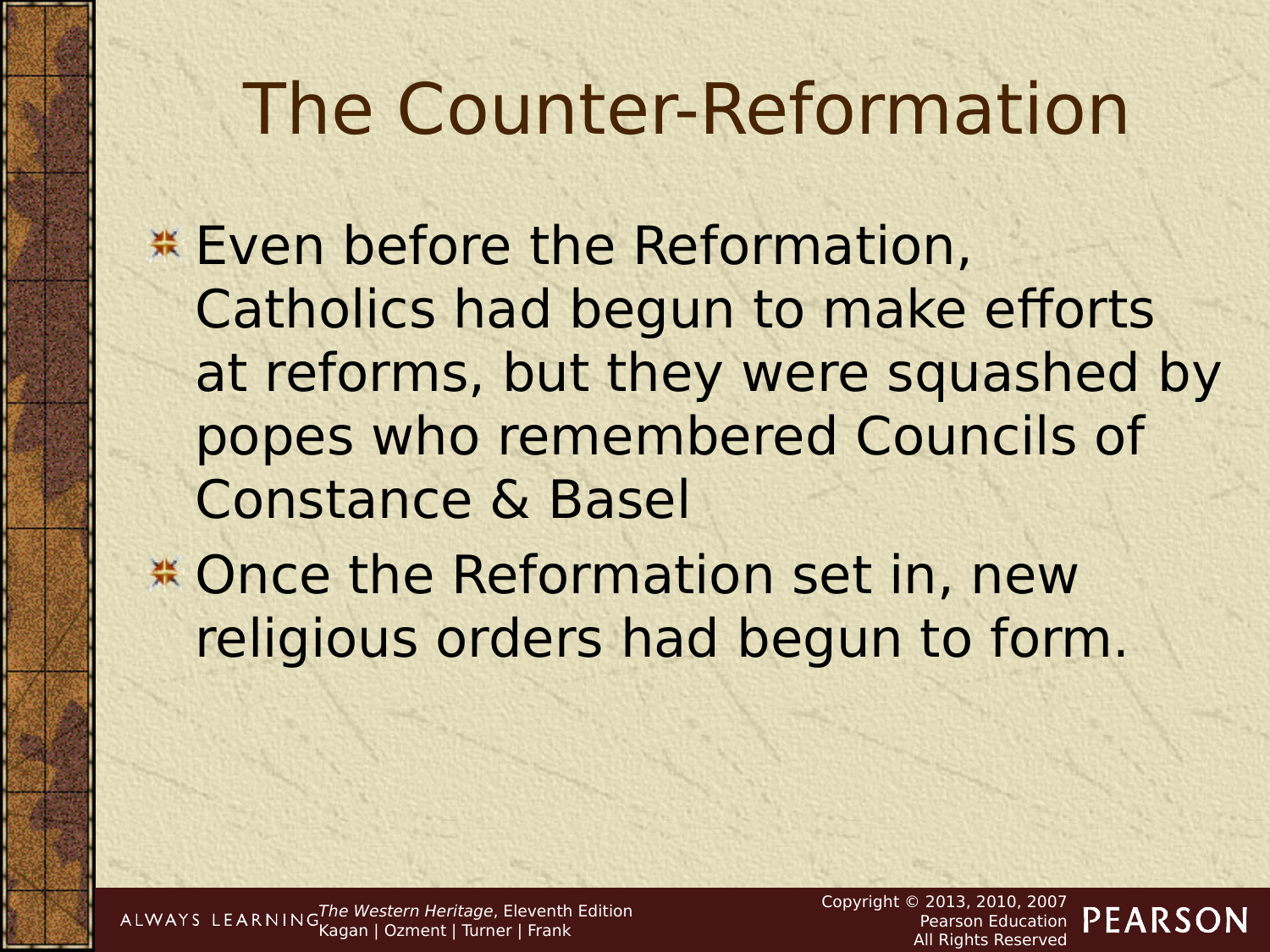

The Counter-Reformation
Even before the Reformation, Catholics had begun to make efforts at reforms, but they were squashed by popes who remembered Councils of Constance & Basel
Once the Reformation set in, new religious orders had begun to form.